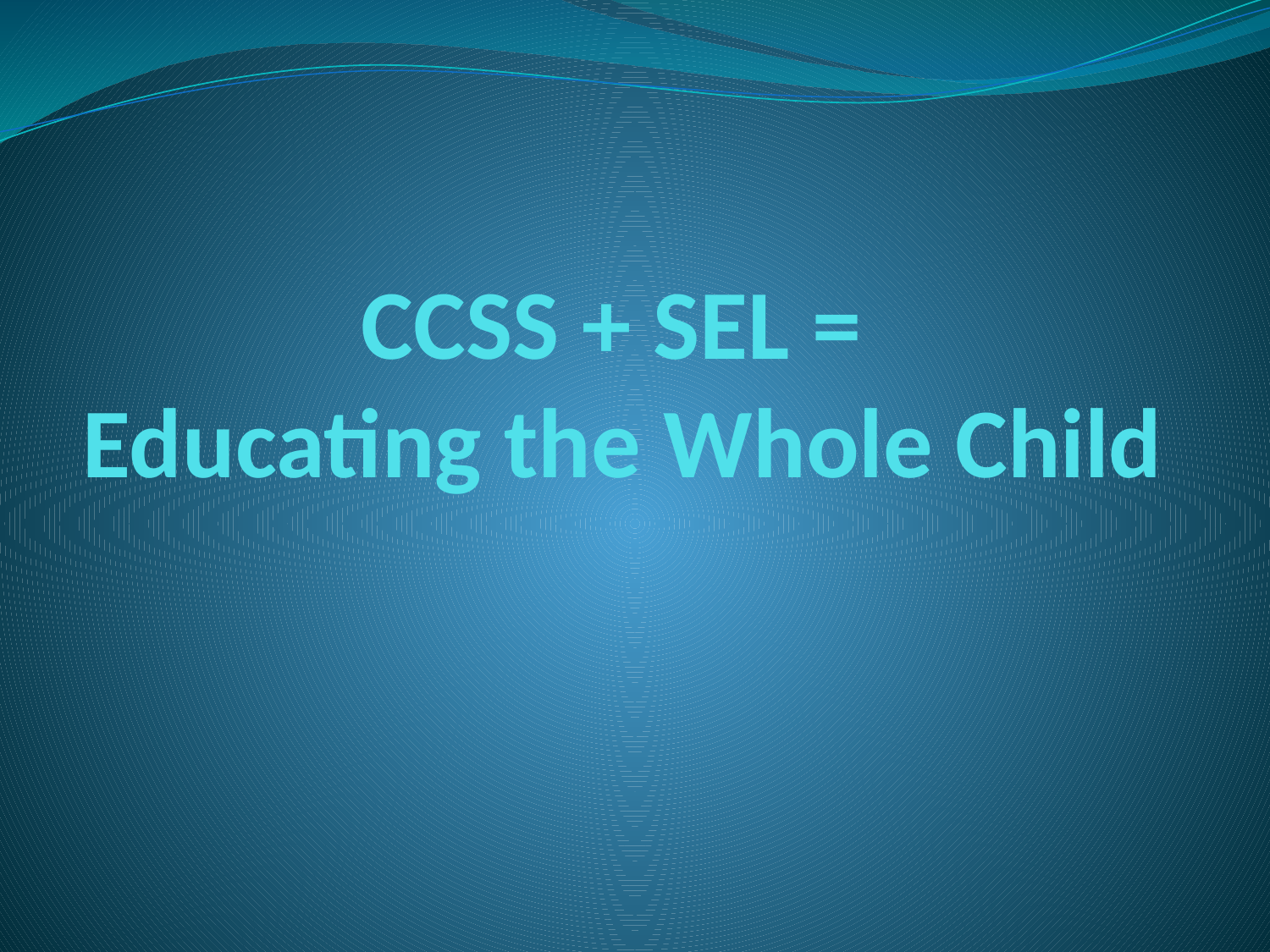

# CCSS + SEL = Educating the Whole Child